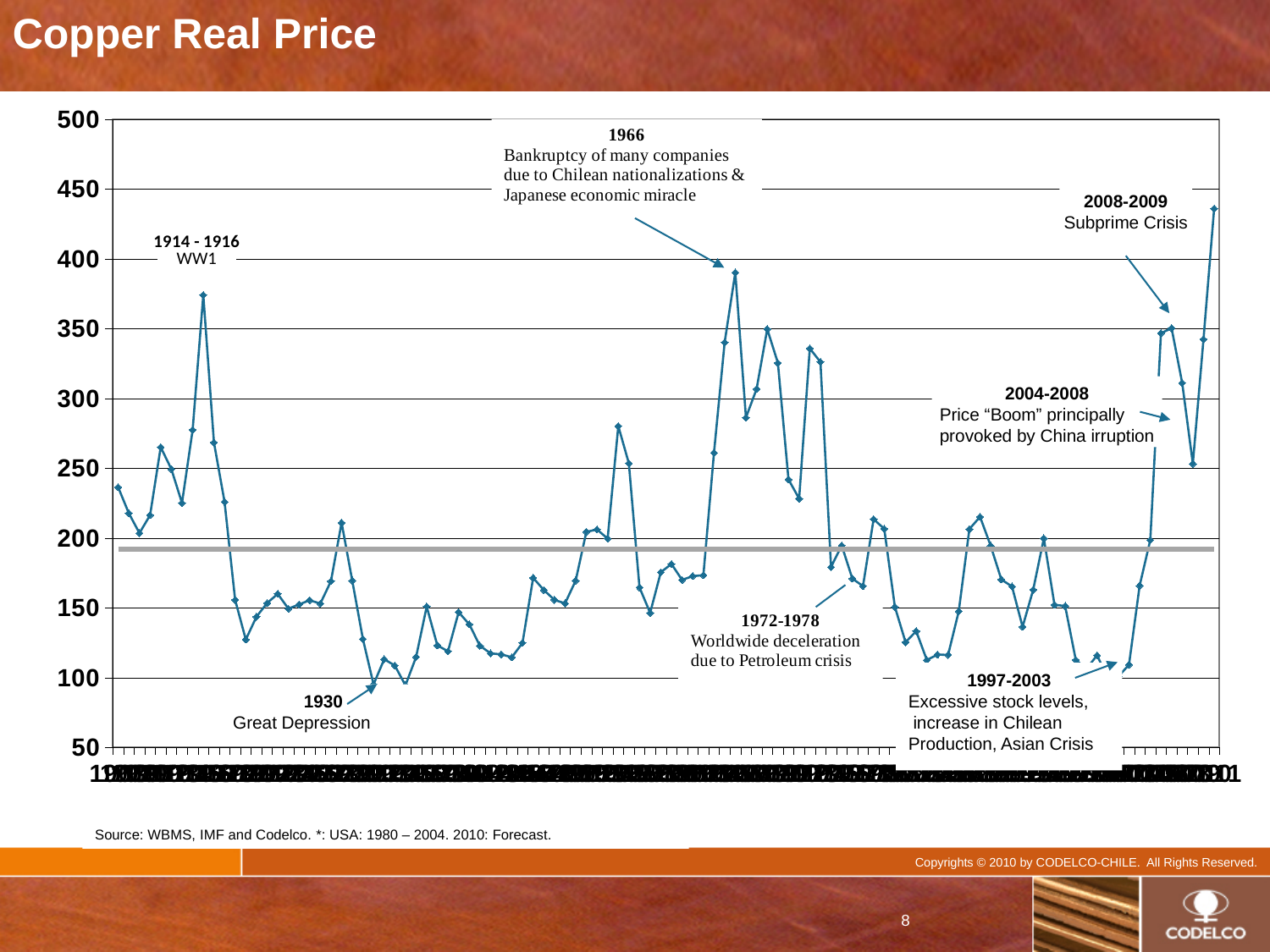

Copper Real Price

### Chart

| Category | Precio | Promedio |
|---|---|---|
| 1908 | 236.4 | 191.89000000000001 |
| 1909 | 217.8 | 191.89000000000001 |
| 1910 | 203.5 | 191.89000000000001 |
| 1911 | 216.4 | 191.89000000000001 |
| 1912 | 265.1 | 191.89000000000001 |
| 1913 | 249.4 | 191.89000000000001 |
| 1914 | 225.1 | 191.89000000000001 |
| 1915 | 277.5 | 191.89000000000001 |
| 1916 | 374.1 | 191.89000000000001 |
| 1917 | 268.5 | 191.89000000000001 |
| 1918 | 225.9 | 191.89000000000001 |
| 1919 | 155.7 | 191.89000000000001 |
| 1920 | 127.3 | 191.89000000000001 |
| 1921 | 143.6 | 191.89000000000001 |
| 1922 | 153.4 | 191.89000000000001 |
| 1923 | 160.0 | 191.89000000000001 |
| 1924 | 149.4 | 191.89000000000001 |
| 1925 | 152.4 | 191.89000000000001 |
| 1926 | 155.5 | 191.89000000000001 |
| 1927 | 153.0 | 191.89000000000001 |
| 1928 | 169.1 | 191.89000000000001 |
| 1929 | 211.0 | 191.89000000000001 |
| 1930 | 169.5 | 191.89000000000001 |
| 1931 | 127.7 | 191.89000000000001 |
| 1932 | 95.2 | 191.89000000000001 |
| 1933 | 113.2 | 191.89000000000001 |
| 1934 | 108.7 | 191.89000000000001 |
| 1935 | 94.5 | 191.89000000000001 |
| 1936 | 114.8 | 191.89000000000001 |
| 1937 | 150.9 | 191.89000000000001 |
| 1938 | 123.1 | 191.89000000000001 |
| 1939 | 118.9 | 191.89000000000001 |
| 1940 | 146.9 | 191.89000000000001 |
| 1941 | 138.2 | 191.89000000000001 |
| 1942 | 122.9 | 191.89000000000001 |
| 1943 | 117.4 | 191.89000000000001 |
| 1944 | 116.7 | 191.89000000000001 |
| 1945 | 114.6 | 191.89000000000001 |
| 1946 | 124.9 | 191.89000000000001 |
| 1947 | 171.5 | 191.89000000000001 |
| 1948 | 162.8 | 191.89000000000001 |
| 1949 | 155.7 | 191.89000000000001 |
| 1950 | 153.2 | 191.89000000000001 |
| 1951 | 169.5 | 191.89000000000001 |
| 1952 | 204.4 | 191.89000000000001 |
| 1953 | 206.1 | 191.89000000000001 |
| 1954 | 199.6 | 191.89000000000001 |
| 1955 | 280.2 | 191.89000000000001 |
| 1956 | 253.5 | 191.89000000000001 |
| 1957 | 164.6 | 191.89000000000001 |
| 1958 | 146.4 | 191.89000000000001 |
| 1959 | 175.5 | 191.89000000000001 |
| 1960 | 181.4 | 191.89000000000001 |
| 1961 | 170.0 | 191.89000000000001 |
| 1962 | 172.7 | 191.89000000000001 |
| 1963 | 173.4 | 191.89000000000001 |
| 1964 | 261.1 | 191.89000000000001 |
| 1965 | 340.1 | 191.89000000000001 |
| 1966 | 390.2 | 191.89000000000001 |
| 1967 | 286.3 | 191.89000000000001 |
| 1968 | 306.8 | 191.89000000000001 |
| 1969 | 349.7 | 191.89000000000001 |
| 1970 | 325.3999999999997 | 191.89000000000001 |
| 1971 | 241.9 | 191.89000000000001 |
| 1972 | 228.2 | 191.89000000000001 |
| 1973 | 335.8 | 191.89000000000001 |
| 1974 | 326.1 | 191.89000000000001 |
| 1975 | 179.2 | 191.89000000000001 |
| 1976 | 194.7 | 191.89000000000001 |
| 1977 | 170.9 | 191.89000000000001 |
| 1978 | 165.6 | 191.89000000000001 |
| 1979 | 213.5 | 191.89000000000001 |
| 1980 | 206.6 | 191.89000000000001 |
| 1981 | 150.7 | 191.89000000000001 |
| 1982 | 125.4 | 191.89000000000001 |
| 1983 | 133.3 | 191.89000000000001 |
| 1984 | 112.6 | 191.89000000000001 |
| 1985 | 116.5 | 191.89000000000001 |
| 1986 | 116.3 | 191.89000000000001 |
| 1987 | 147.5 | 191.89000000000001 |
| 1988 | 206.4 | 191.89000000000001 |
| 1989 | 215.2 | 191.89000000000001 |
| 1990 | 194.4 | 191.89000000000001 |
| 1991 | 170.3 | 191.89000000000001 |
| 1992 | 165.3 | 191.89000000000001 |
| 1993 | 136.4 | 191.89000000000001 |
| 1994 | 163.0 | 191.89000000000001 |
| 1995 | 199.8 | 191.89000000000001 |
| 1996 | 152.2 | 191.89000000000001 |
| 1997 | 151.3 | 191.89000000000001 |
| 1998 | 112.7 | 191.89000000000001 |
| 1999 | 106.4 | 191.89000000000001 |
| 2000 | 116.0 | 191.89000000000001 |
| 2001 | 99.7 | 191.89000000000001 |
| 2002 | 100.8 | 191.89000000000001 |
| 2003 | 109.3 | 191.89000000000001 |
| 2004 | 165.9 | 191.89000000000001 |
| 2005 | 198.6 | 191.89000000000001 |
| 2006 | 346.7 | 191.89000000000001 |
| 2007 | 350.3 | 191.89000000000001 |
| 2008 | 311.1 | 191.89000000000001 |
| 2009 | 253.2 | 191.89000000000001 |
| 2010 | 342.4 | 191.89000000000001 |
| 2011 | 436.0 | 191.89000000000001 |
2008-2009
Subprime Crisis
2004-2008
Price “Boom” principally
provoked by China irruption

1997-2003
Excessive stock levels,
 increase in Chilean
Production, Asian Crisis
1930
Great Depression

Source: WBMS, IMF and Codelco. *: USA: 1980 – 2004. 2010: Forecast.